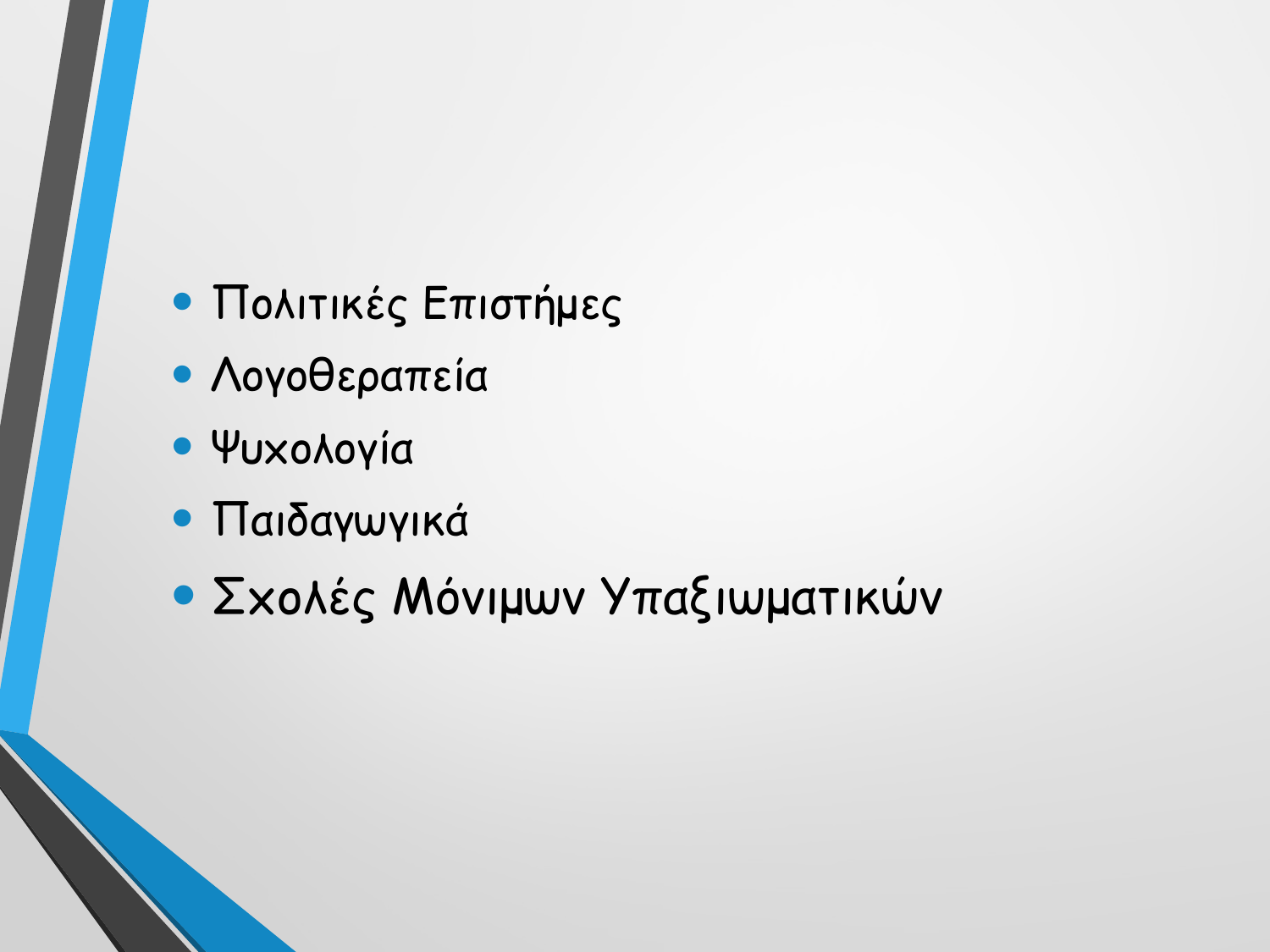

Πολιτικές Επιστήμες
Λογοθεραπεία
Ψυχολογία
Παιδαγωγικά
Σχολές Μόνιμων Υπαξιωματικών